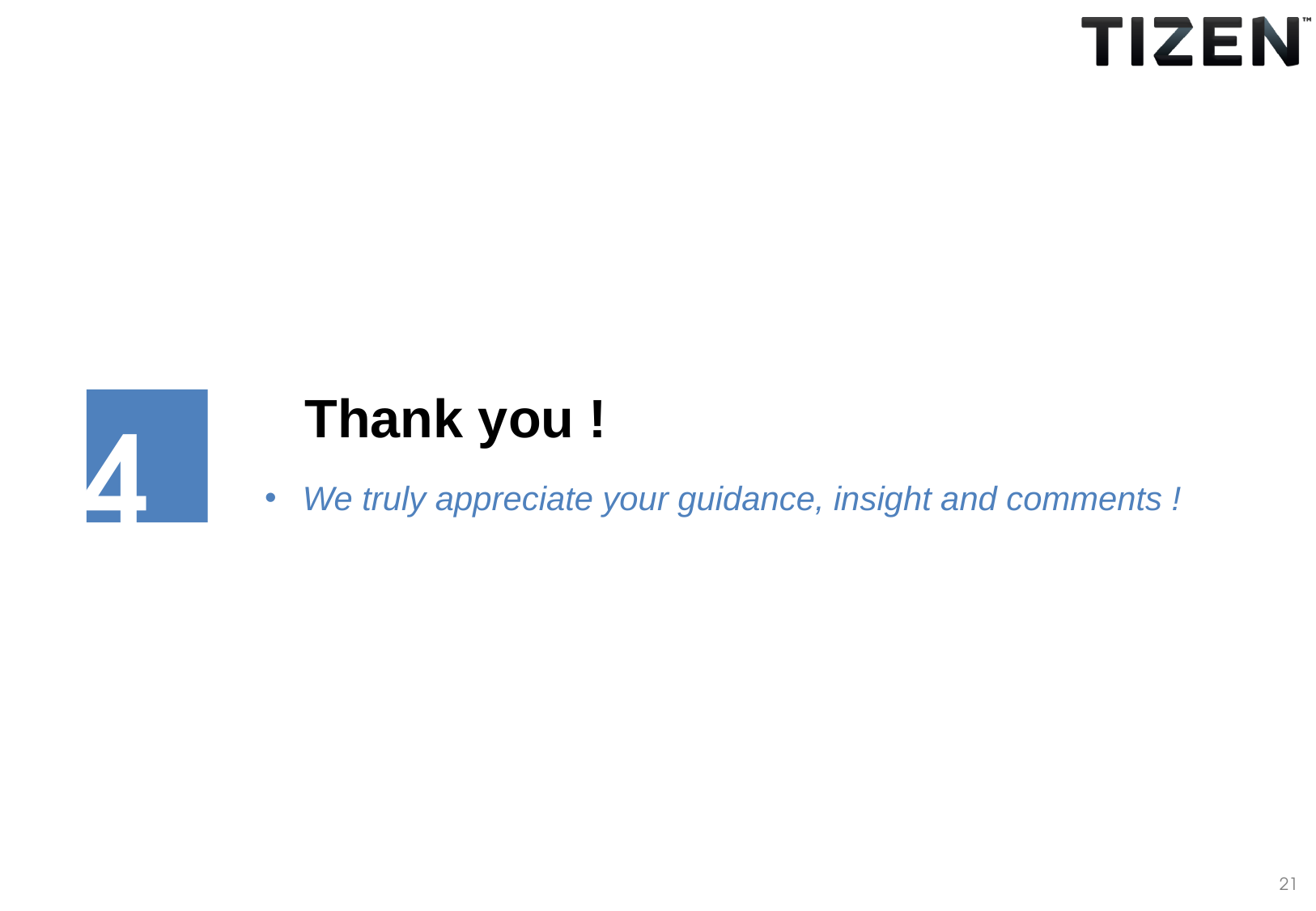

Thank you !

4
We truly appreciate your guidance, insight and comments !